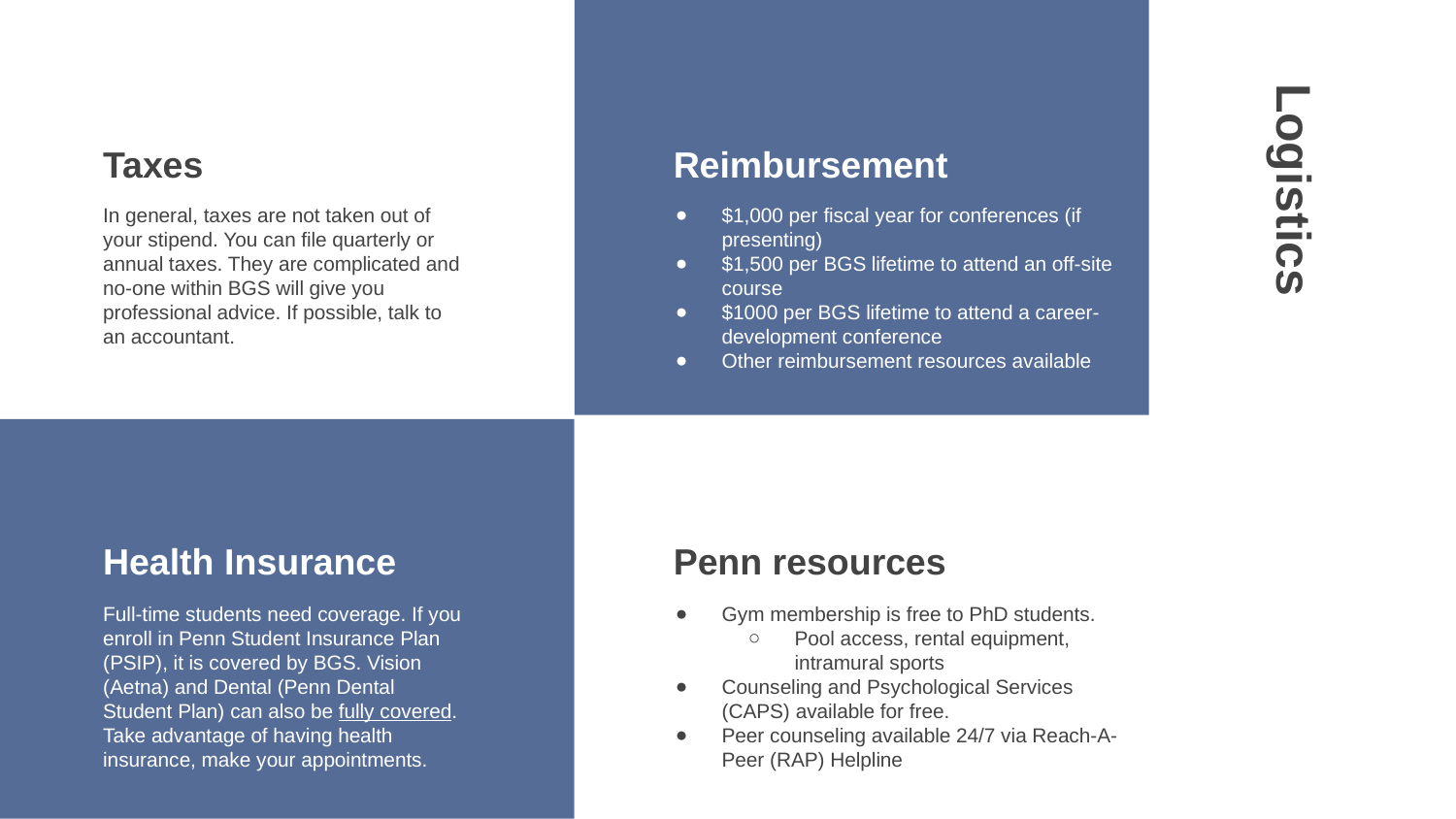

# Taxes
Reimbursement
In general, taxes are not taken out of your stipend. You can file quarterly or annual taxes. They are complicated and no-one within BGS will give you professional advice. If possible, talk to an accountant.
$1,000 per fiscal year for conferences (if presenting)
$1,500 per BGS lifetime to attend an off-site course
$1000 per BGS lifetime to attend a career-development conference
Other reimbursement resources available
Logistics

Health Insurance
Penn resources
Gym membership is free to PhD students.
Pool access, rental equipment, intramural sports
Counseling and Psychological Services (CAPS) available for free.
Peer counseling available 24/7 via Reach-A-Peer (RAP) Helpline
Full-time students need coverage. If you enroll in Penn Student Insurance Plan (PSIP), it is covered by BGS. Vision (Aetna) and Dental (Penn Dental Student Plan) can also be fully covered. Take advantage of having health insurance, make your appointments.